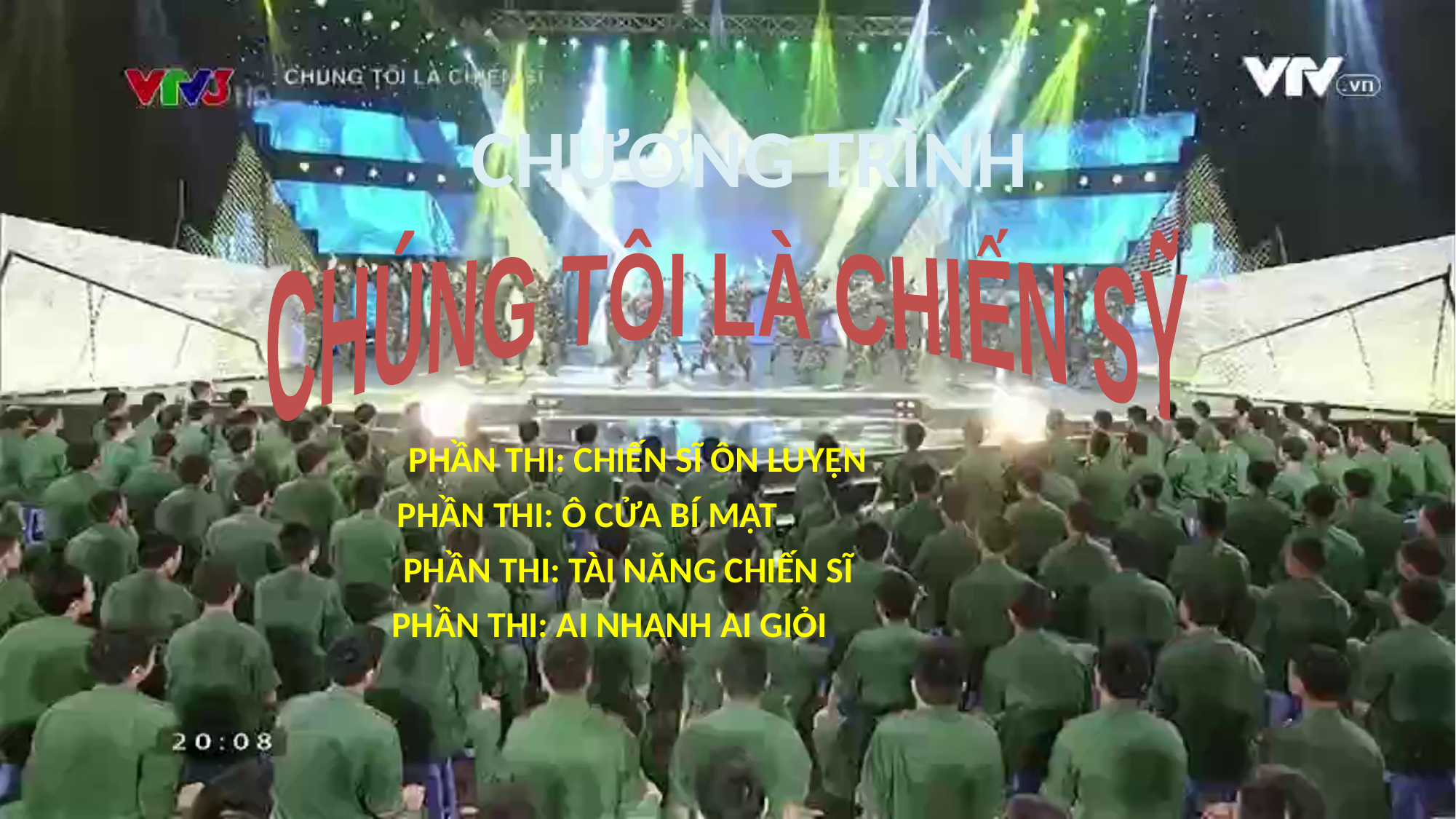

CHƯƠNG TRÌNH
CHÚNG TÔI LÀ CHIẾN SỸ
PHẦN THI: CHIẾN SĨ ÔN LUYỆN
PHẦN THI: Ô CỬA BÍ MẬT
PHẦN THI: TÀI NĂNG CHIẾN SĨ
PHẦN THI: AI NHANH AI GIỎI